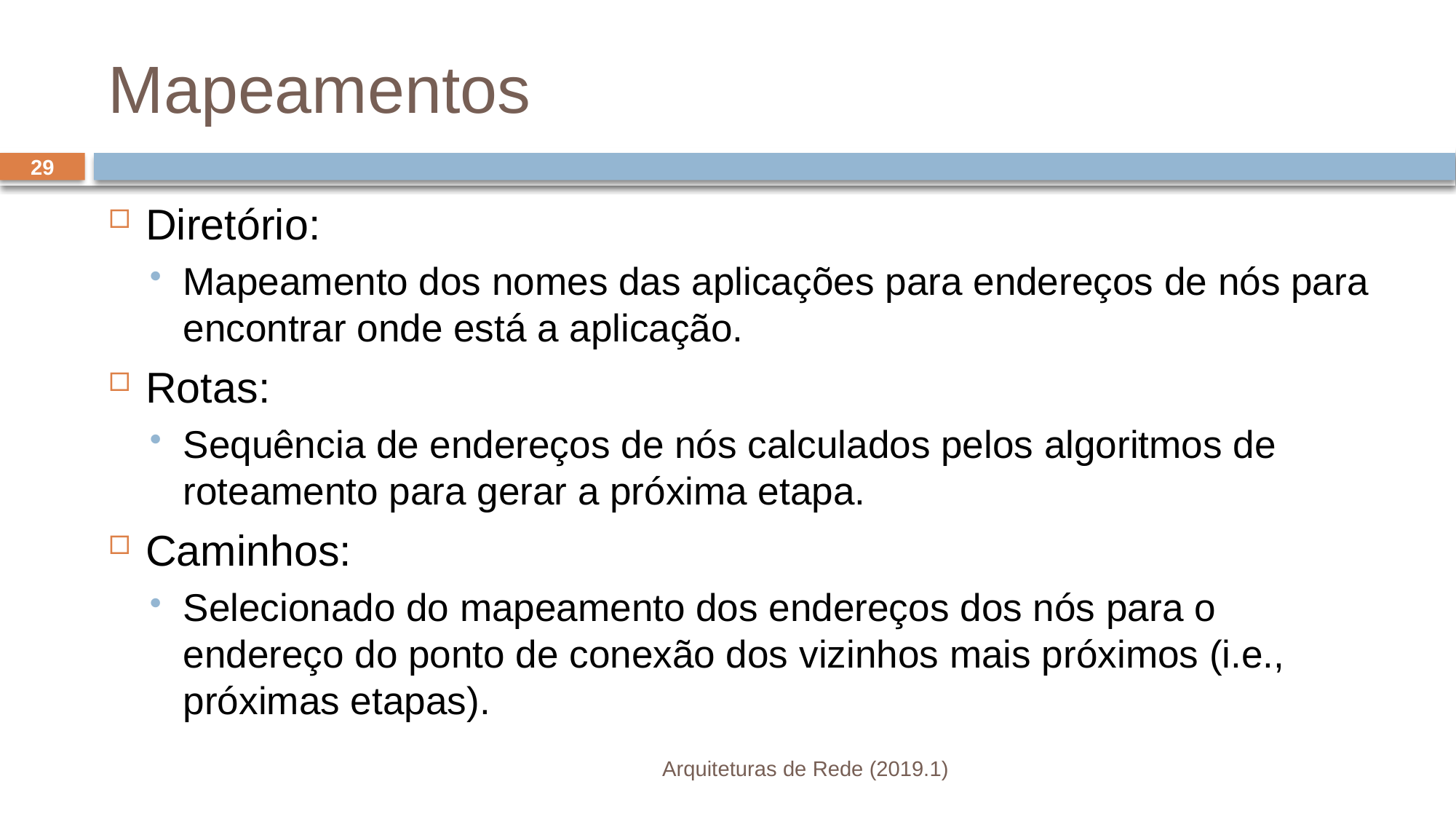

# Mapeamentos
29
Diretório:
Mapeamento dos nomes das aplicações para endereços de nós para encontrar onde está a aplicação.
Rotas:
Sequência de endereços de nós calculados pelos algoritmos de roteamento para gerar a próxima etapa.
Caminhos:
Selecionado do mapeamento dos endereços dos nós para o endereço do ponto de conexão dos vizinhos mais próximos (i.e., próximas etapas).
Arquiteturas de Rede (2019.1)